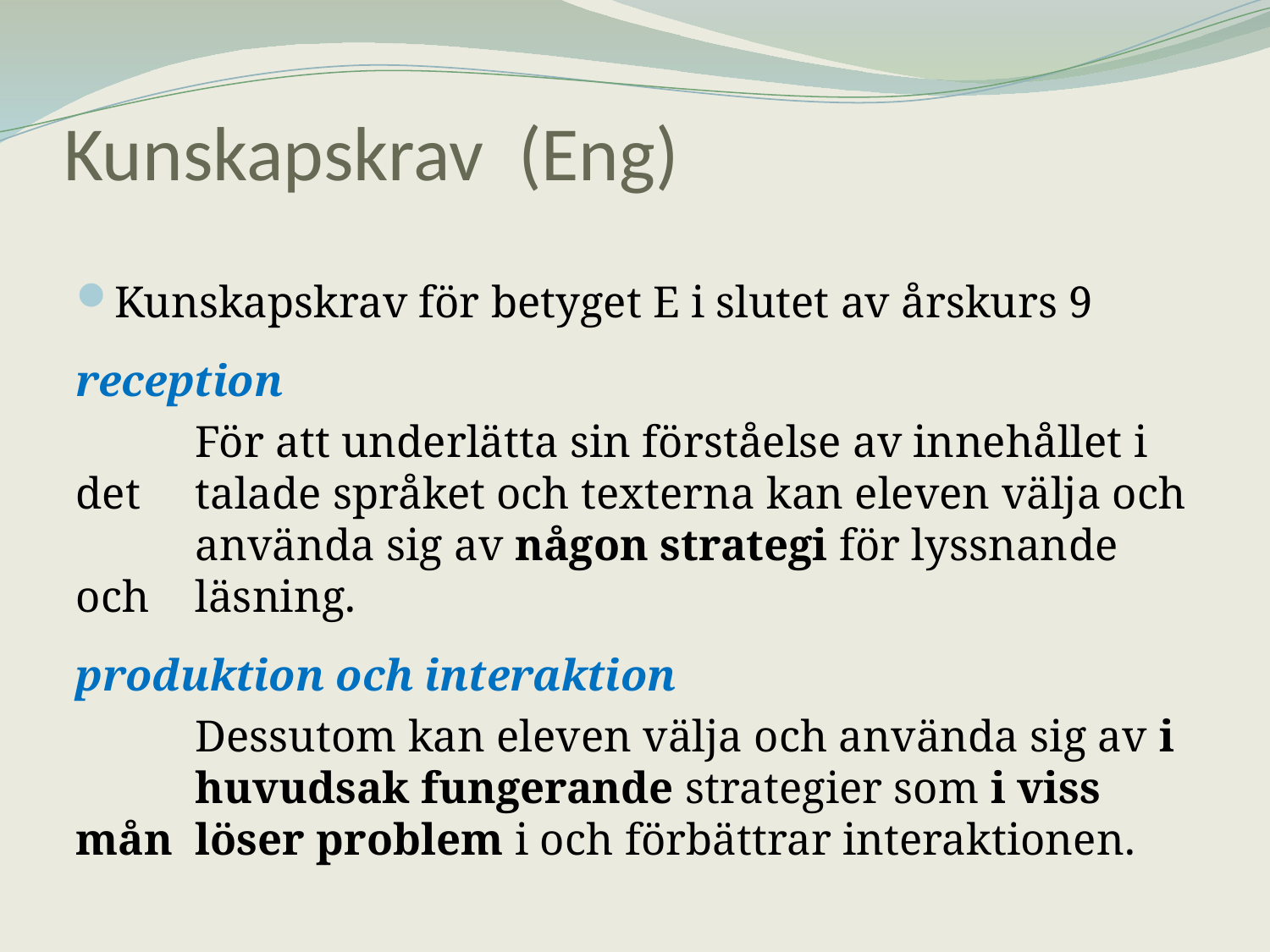

# Kunskapskrav  (Eng)
Kunskapskrav för betyget E i slutet av årskurs 9

reception
	För att underlätta sin förståelse av innehållet i det 	talade språket och texterna kan eleven välja och 	använda sig av någon strategi för lyssnande och 	läsning.

produktion och interaktion
	Dessutom kan eleven välja och använda sig av i 	huvudsak fungerande strategier som i viss mån 	löser problem i och förbättrar interaktionen.